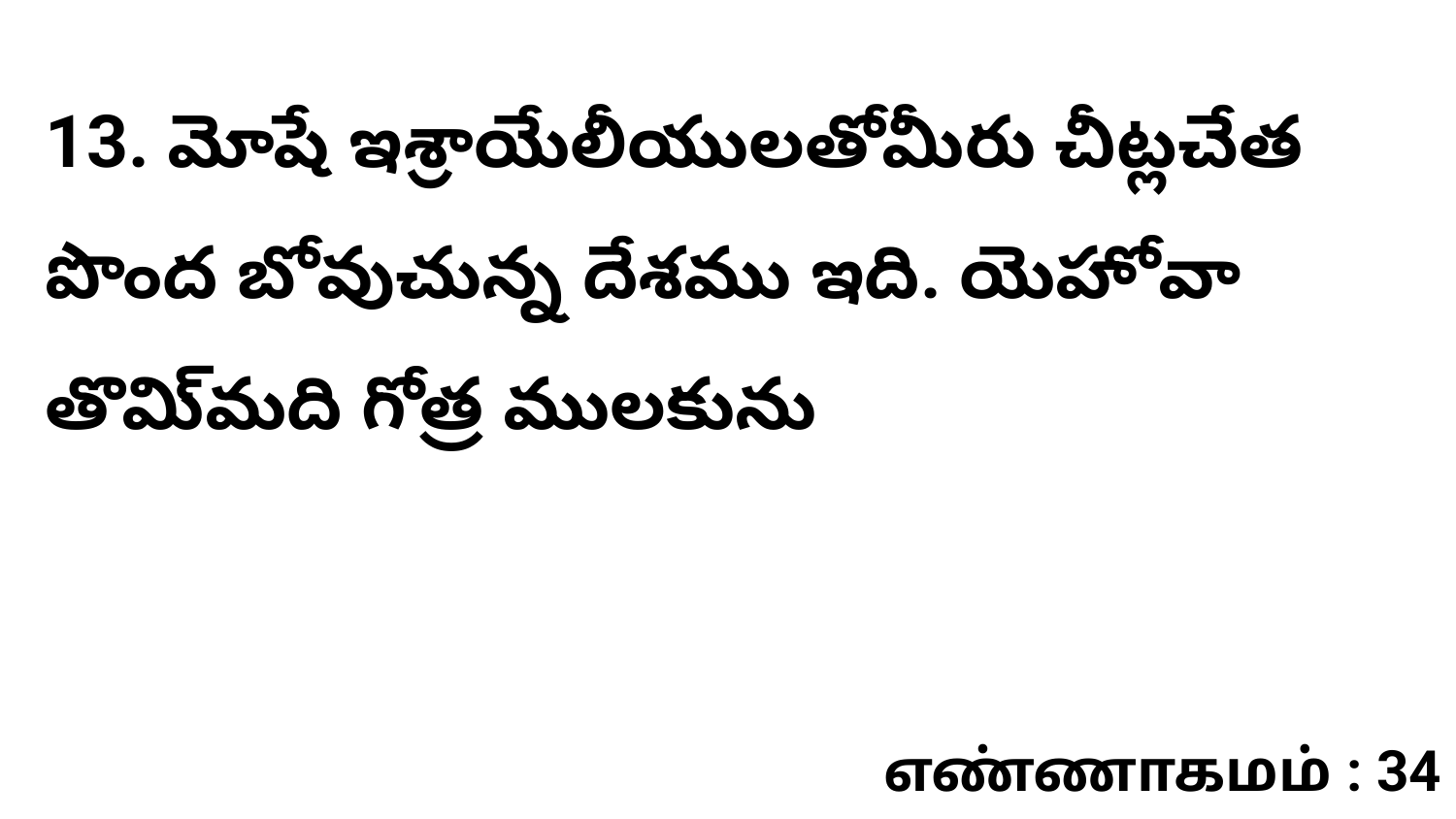

13. ​మోషే ఇశ్రాయేలీయులతోమీరు చీట్లచేత పొంద బోవుచున్న దేశము ఇది. యెహోవా తొమి్మది గోత్ర ములకును
எண்ணாகமம் : 34